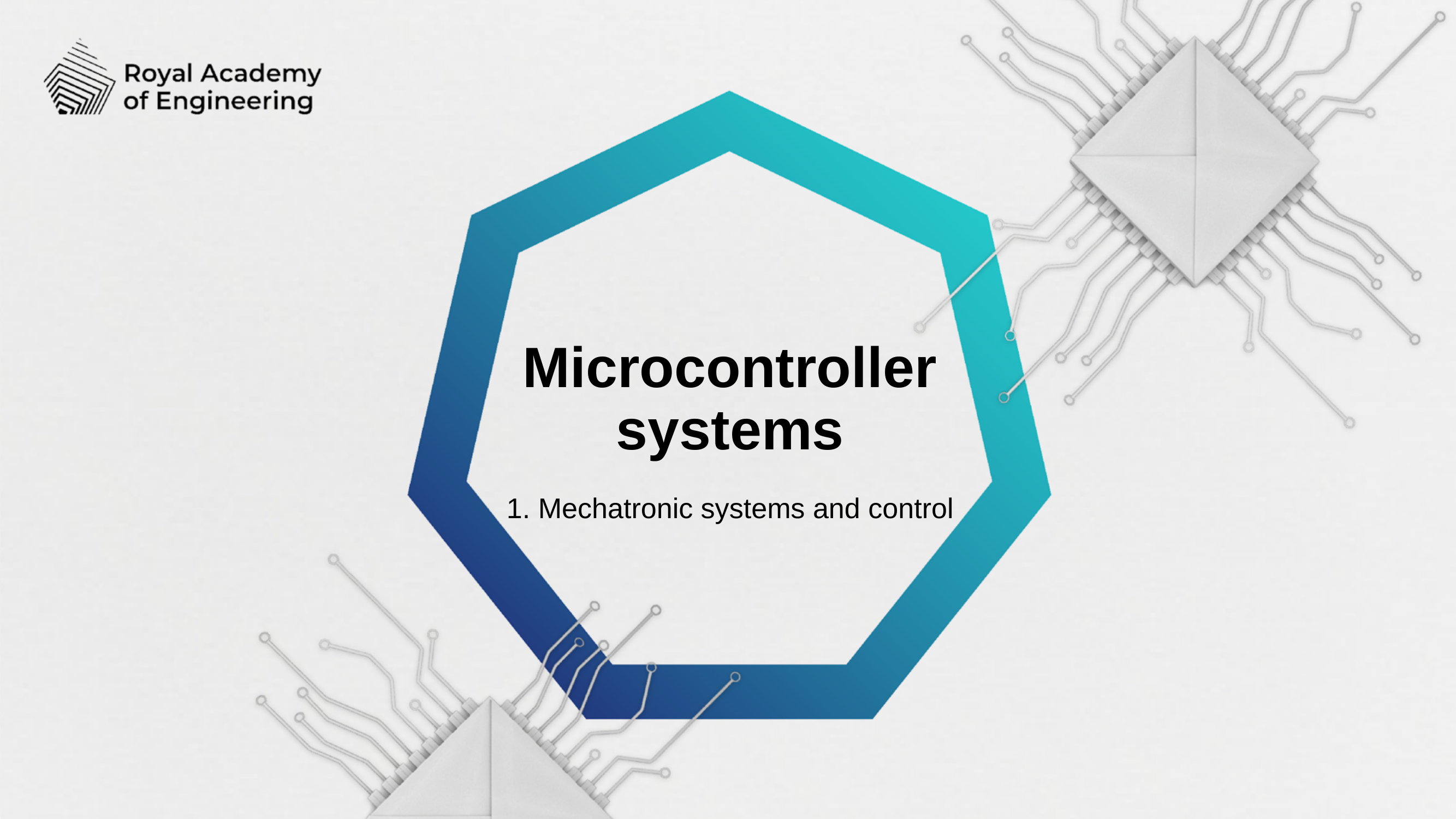

Microcontroller systems
1. Mechatronic systems and control